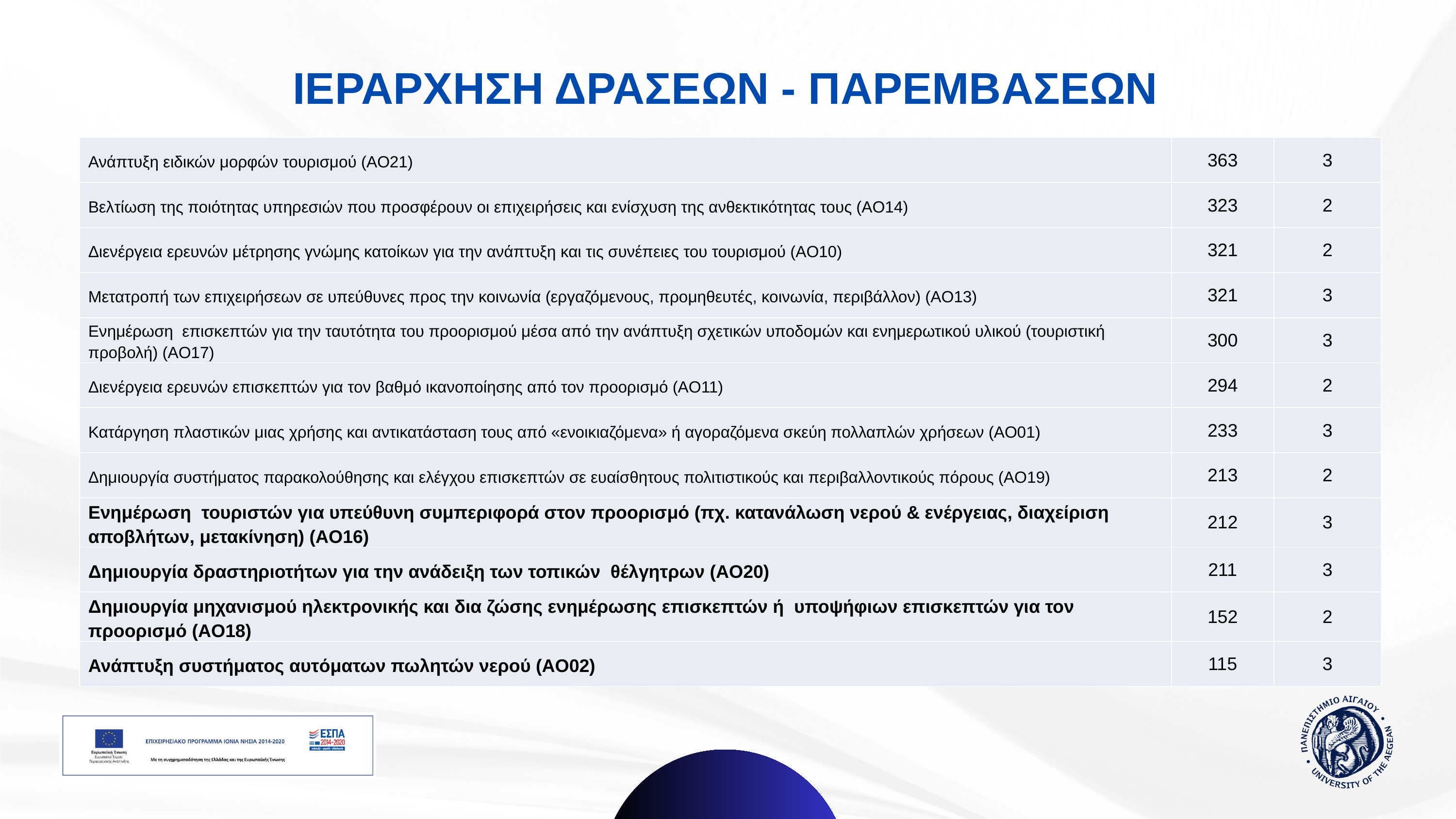

ΙΕΡΑΡΧΗΣΗ ΔΡΑΣΕΩΝ - ΠΑΡΕΜΒΑΣΕΩΝ
| Ανάπτυξη ειδικών μορφών τουρισμού (AO21) | 363 | 3 |
| --- | --- | --- |
| Βελτίωση της ποιότητας υπηρεσιών που προσφέρουν οι επιχειρήσεις και ενίσχυση της ανθεκτικότητας τους (AO14) | 323 | 2 |
| Διενέργεια ερευνών μέτρησης γνώμης κατοίκων για την ανάπτυξη και τις συνέπειες του τουρισμού (AO10) | 321 | 2 |
| Μετατροπή των επιχειρήσεων σε υπεύθυνες προς την κοινωνία (εργαζόμενους, προμηθευτές, κοινωνία, περιβάλλον) (AO13) | 321 | 3 |
| Ενημέρωση επισκεπτών για την ταυτότητα του προορισμού μέσα από την ανάπτυξη σχετικών υποδομών και ενημερωτικού υλικού (τουριστική προβολή) (AO17) | 300 | 3 |
| Διενέργεια ερευνών επισκεπτών για τον βαθμό ικανοποίησης από τον προορισμό (AO11) | 294 | 2 |
| Κατάργηση πλαστικών μιας χρήσης και αντικατάσταση τους από «ενοικιαζόμενα» ή αγοραζόμενα σκεύη πολλαπλών χρήσεων (AO01) | 233 | 3 |
| Δημιουργία συστήματος παρακολούθησης και ελέγχου επισκεπτών σε ευαίσθητους πολιτιστικούς και περιβαλλοντικούς πόρους (AO19) | 213 | 2 |
| Ενημέρωση τουριστών για υπεύθυνη συμπεριφορά στον προορισμό (πχ. κατανάλωση νερού & ενέργειας, διαχείριση αποβλήτων, μετακίνηση) (AO16) | 212 | 3 |
| Δημιουργία δραστηριοτήτων για την ανάδειξη των τοπικών θέλγητρων (AO20) | 211 | 3 |
| Δημιουργία μηχανισμού ηλεκτρονικής και δια ζώσης ενημέρωσης επισκεπτών ή υποψήφιων επισκεπτών για τον προορισμό (AO18) | 152 | 2 |
| Ανάπτυξη συστήματος αυτόματων πωλητών νερού (AO02) | 115 | 3 |